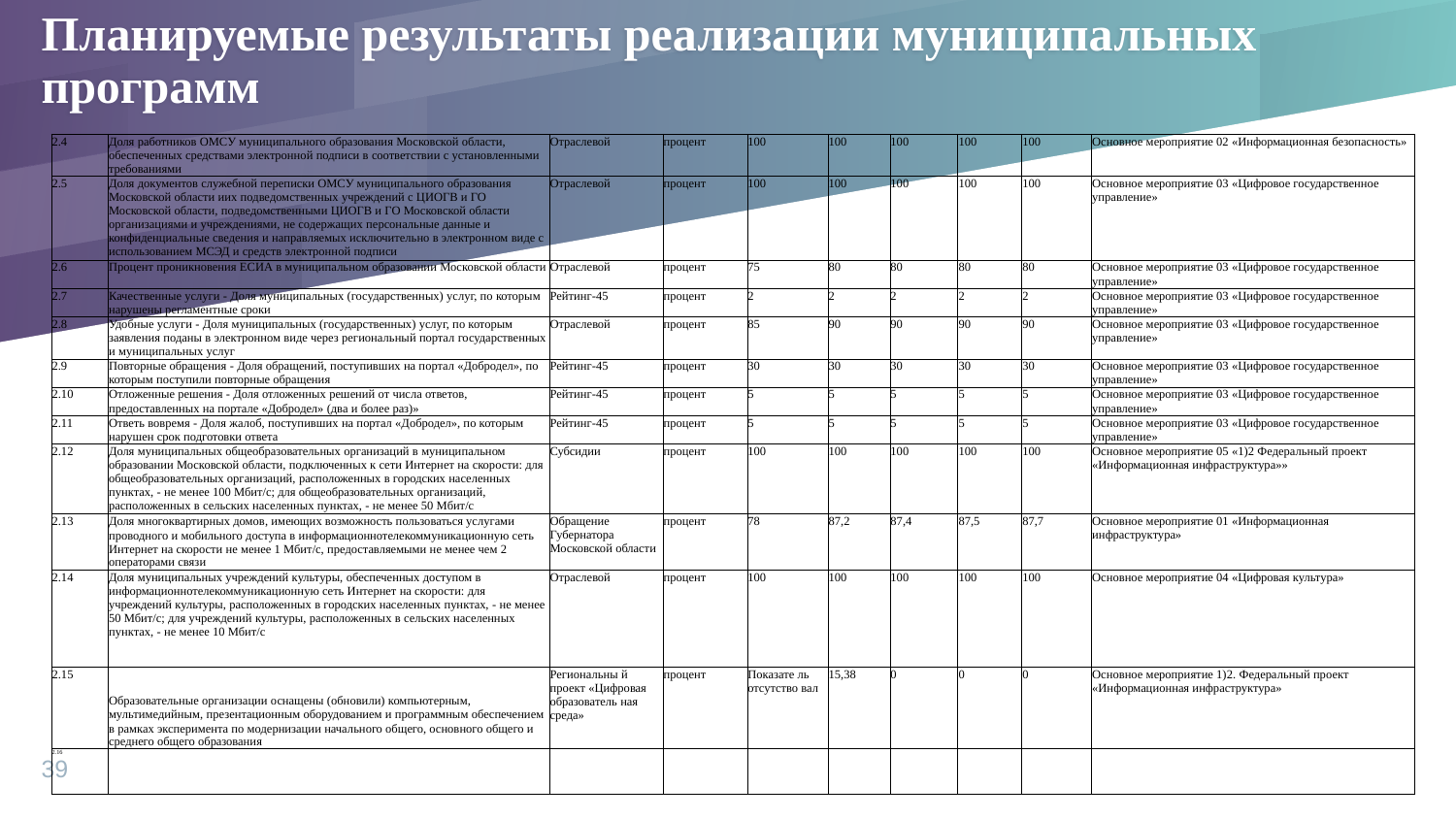

# Планируемые результаты реализации муниципальных программ

| 2.4 | Доля работников ОМСУ муниципального образования Московской области, обеспеченных средствами электронной подписи в соответствии с установленными требованиями | Отраслевой | процент | 100 | 100 | 100 | 100 | 100 | Основное мероприятие 02 «Информационная безопасность» |
| --- | --- | --- | --- | --- | --- | --- | --- | --- | --- |
| 2.5 | Доля документов служебной переписки ОМСУ муниципального образования Московской области иих подведомственных учреждений с ЦИОГВ и ГО Московской области, подведомственными ЦИОГВ и ГО Московской области организациями и учреждениями, не содержащих персональные данные и конфиденциальные сведения и направляемых исключительно в электронном виде с использованием МСЭД и средств электронной подписи | Отраслевой | процент | 100 | 100 | 100 | 100 | 100 | Основное мероприятие 03 «Цифровое государственное управление» |
| 2.6 | Процент проникновения ЕСИА в муниципальном образовании Московской области | Отраслевой | процент | 75 | 80 | 80 | 80 | 80 | Основное мероприятие 03 «Цифровое государственное управление» |
| 2.7 | Качественные услуги - Доля муниципальных (государственных) услуг, по которым нарушены регламентные сроки | Рейтинг-45 | процент | 2 | 2 | 2 | 2 | 2 | Основное мероприятие 03 «Цифровое государственное управление» |
| 2.8 | Удобные услуги - Доля муниципальных (государственных) услуг, по которым заявления поданы в электронном виде через региональный портал государственных и муниципальных услуг | Отраслевой | процент | 85 | 90 | 90 | 90 | 90 | Основное мероприятие 03 «Цифровое государственное управление» |
| 2.9 | Повторные обращения - Доля обращений, поступивших на портал «Добродел», по которым поступили повторные обращения | Рейтинг-45 | процент | 30 | 30 | 30 | 30 | 30 | Основное мероприятие 03 «Цифровое государственное управление» |
| 2.10 | Отложенные решения - Доля отложенных решений от числа ответов, предоставленных на портале «Добродел» (два и более раз)» | Рейтинг-45 | процент | 5 | 5 | 5 | 5 | 5 | Основное мероприятие 03 «Цифровое государственное управление» |
| 2.11 | Ответь вовремя - Доля жалоб, поступивших на портал «Добродел», по которым нарушен срок подготовки ответа | Рейтинг-45 | процент | 5 | 5 | 5 | 5 | 5 | Основное мероприятие 03 «Цифровое государственное управление» |
| 2.12 | Доля муниципальных общеобразовательных организаций в муниципальном образовании Московской области, подключенных к сети Интернет на скорости: для общеобразовательных организаций, расположенных в городских населенных пунктах, - не менее 100 Мбит/с; для общеобразовательных организаций, расположенных в сельских населенных пунктах, - не менее 50 Мбит/с | Субсидии | процент | 100 | 100 | 100 | 100 | 100 | Основное мероприятие 05 «1)2 Федеральный проект «Информационная инфраструктура»» |
| 2.13 | Доля многоквартирных домов, имеющих возможность пользоваться услугами проводного и мобильного доступа в информационнотелекоммуникационную сеть Интернет на скорости не менее 1 Мбит/с, предоставляемыми не менее чем 2 операторами связи | Обращение Губернатора Московской области | процент | 78 | 87,2 | 87,4 | 87,5 | 87,7 | Основное мероприятие 01 «Информационная инфраструктура» |
| 2.14 | Доля муниципальных учреждений культуры, обеспеченных доступом в информационнотелекоммуникационную сеть Интернет на скорости: для учреждений культуры, расположенных в городских населенных пунктах, - не менее 50 Мбит/с; для учреждений культуры, расположенных в сельских населенных пунктах, - не менее 10 Мбит/с | Отраслевой | процент | 100 | 100 | 100 | 100 | 100 | Основное мероприятие 04 «Цифровая культура» |
| 2.15 | Образовательные организации оснащены (обновили) компьютерным, мультимедийным, презентационным оборудованием и программным обеспечением в рамках эксперимента по модернизации начального общего, основного общего и среднего общего образования | Региональны й проект «Цифровая образователь ная среда» | процент | Показате ль отсутство вал | 15,38 | 0 | 0 | 0 | Основное мероприятие 1)2. Федеральный проект «Информационная инфраструктура» |
| 2.16 |  |  |  |  |  |  |  |  |  |
39